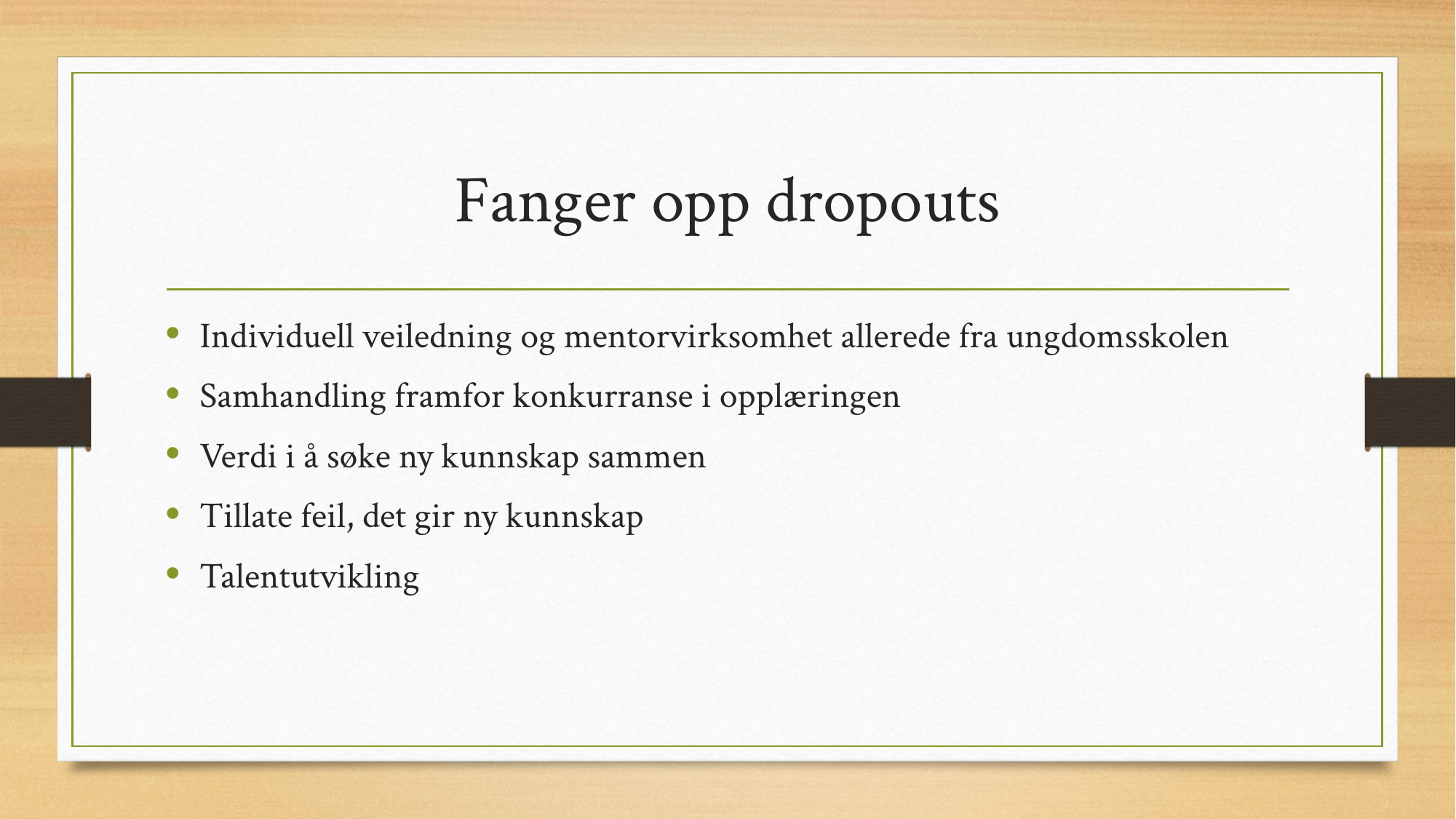

# Fanger opp dropouts
Individuell veiledning og mentorvirksomhet allerede fra ungdomsskolen
Samhandling framfor konkurranse i opplæringen
Verdi i å søke ny kunnskap sammen
Tillate feil, det gir ny kunnskap
Talentutvikling